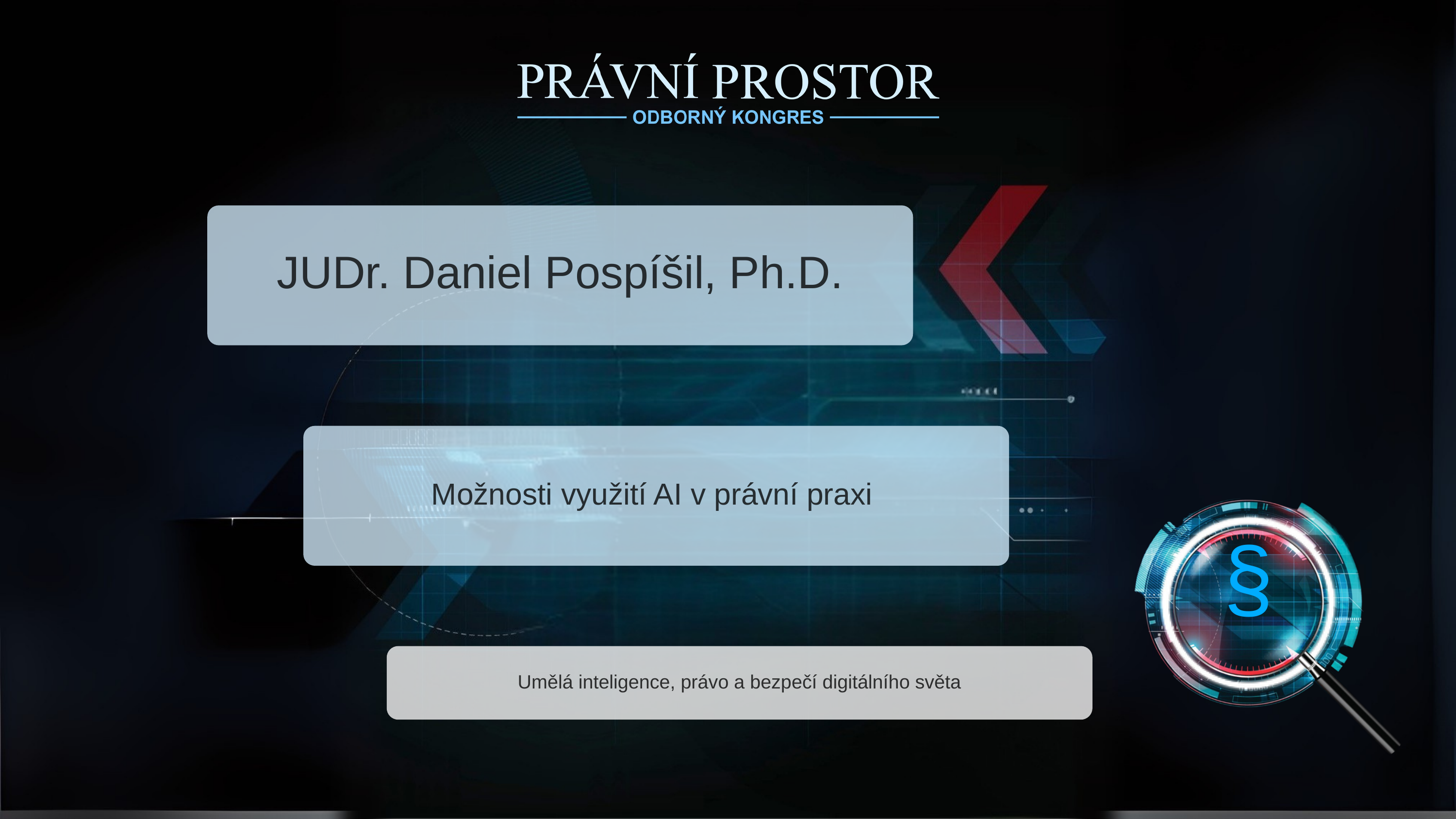

JUDr. Daniel Pospíšil, Ph.D.

Možnosti využití AI v právní praxi

§

Umělá inteligence, právo a bezpečí digitálního světa